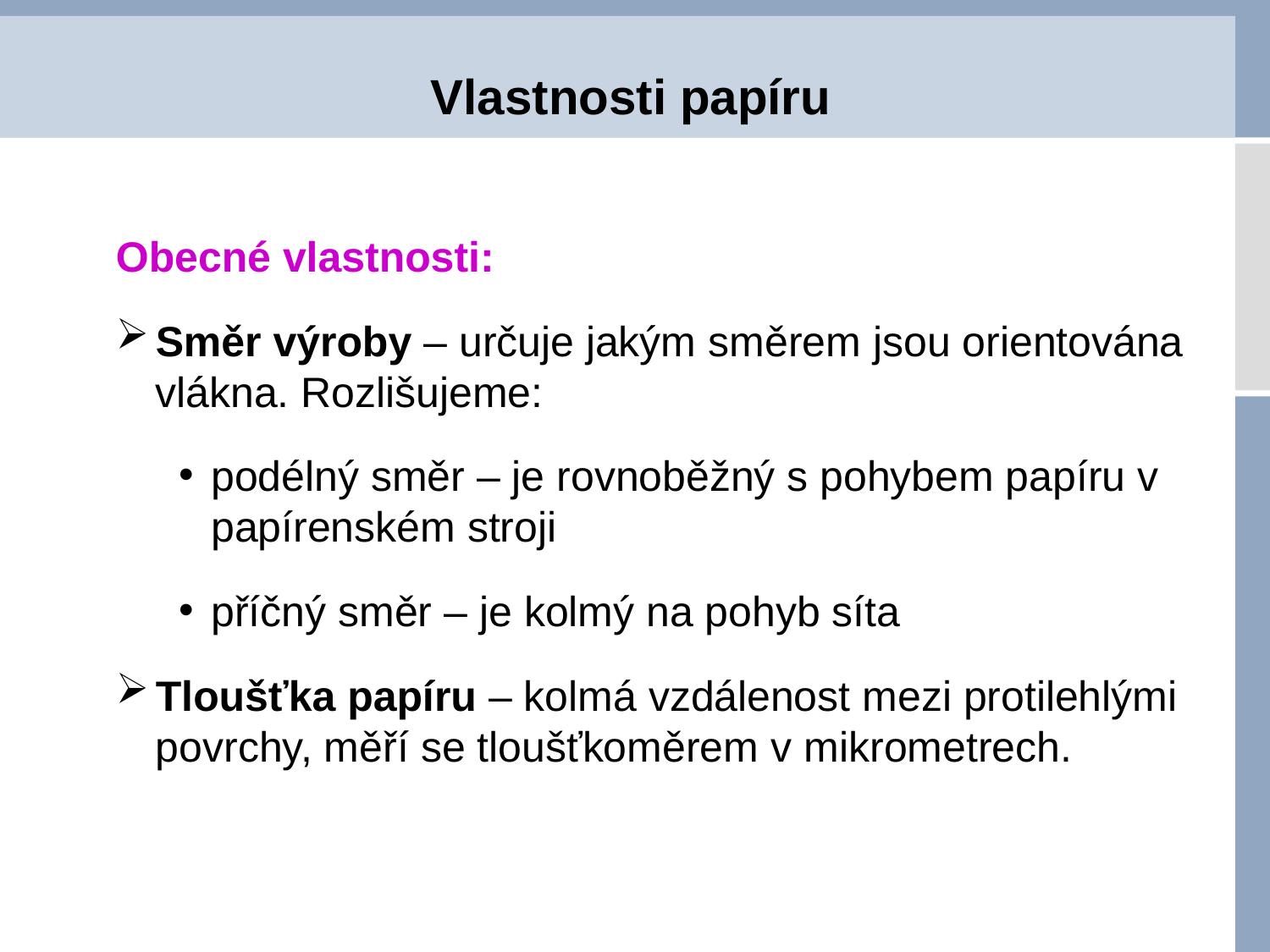

# Vlastnosti papíru

Obecné vlastnosti:
Směr výroby – určuje jakým směrem jsou orientována vlákna. Rozlišujeme:
podélný směr – je rovnoběžný s pohybem papíru v papírenském stroji
příčný směr – je kolmý na pohyb síta
Tloušťka papíru – kolmá vzdálenost mezi protilehlými povrchy, měří se tloušťkoměrem v mikrometrech.